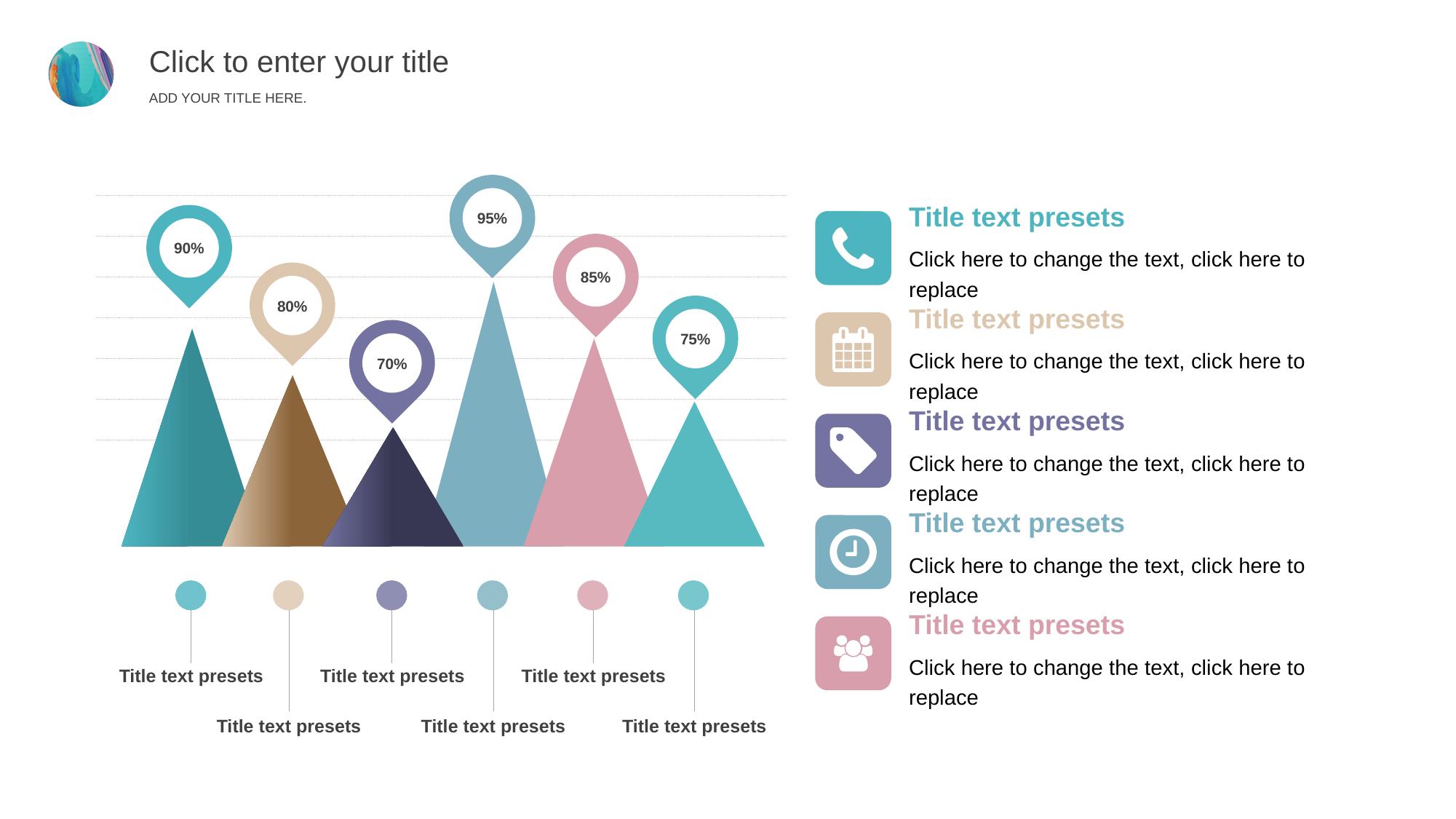

Click to enter your title
ADD YOUR TITLE HERE.

95%
Title text presets
Click here to change the text, click here to replace

90%

85%

80%

75%
Title text presets
Click here to change the text, click here to replace

70%

Title text presets
Click here to change the text, click here to replace

Title text presets
Click here to change the text, click here to replace

Title text presets

Title text presets

Title text presets

Title text presets

Title text presets

Title text presets
Title text presets
Click here to change the text, click here to replace